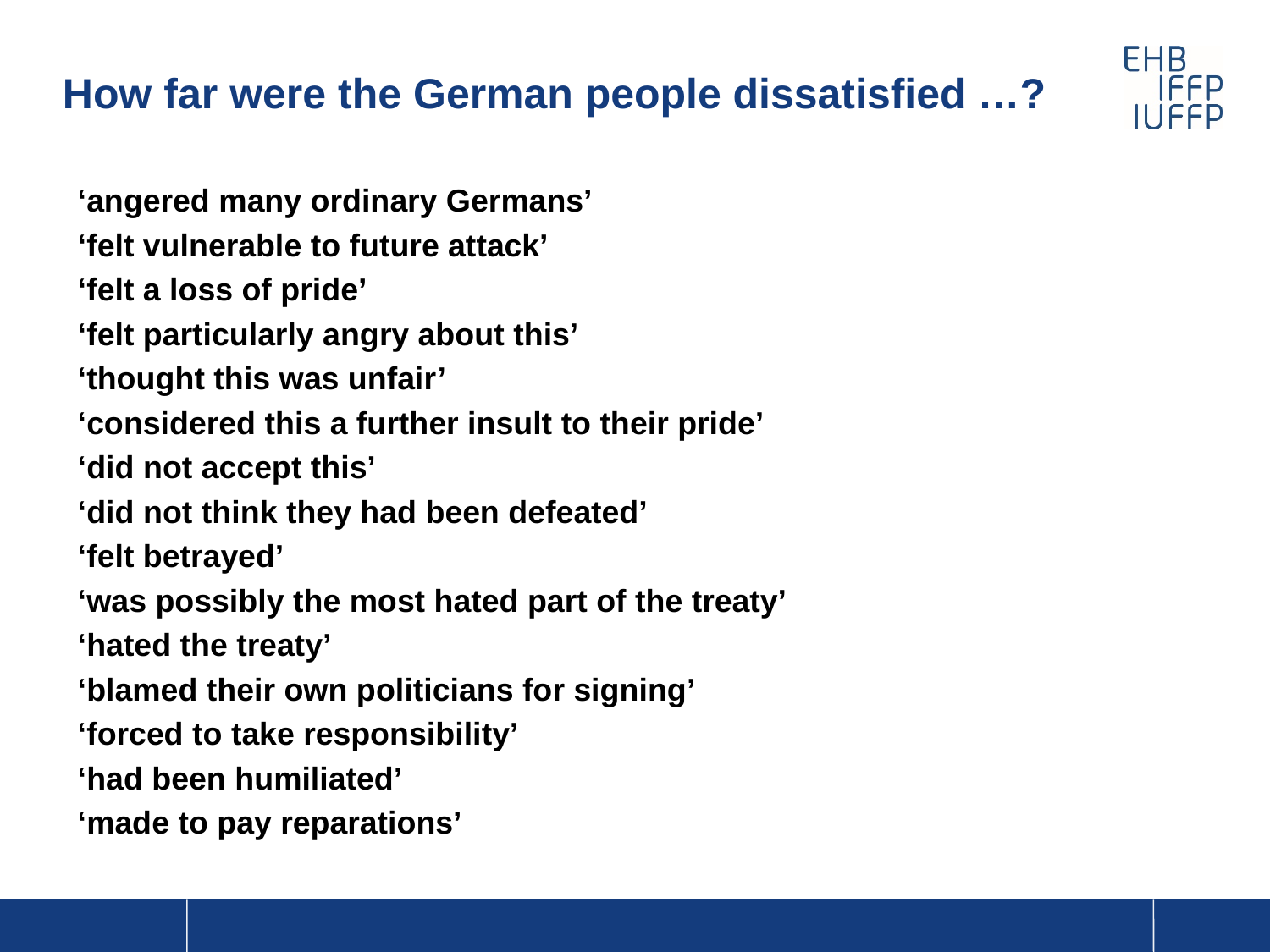

# How far were the German people dissatisfied …?
‘angered many ordinary Germans’
‘felt vulnerable to future attack’
‘felt a loss of pride’
‘felt particularly angry about this’
‘thought this was unfair’
‘considered this a further insult to their pride’
‘did not accept this’
‘did not think they had been defeated’
‘felt betrayed’
‘was possibly the most hated part of the treaty’
‘hated the treaty’
‘blamed their own politicians for signing’
‘forced to take responsibility’
‘had been humiliated’
‘made to pay reparations’